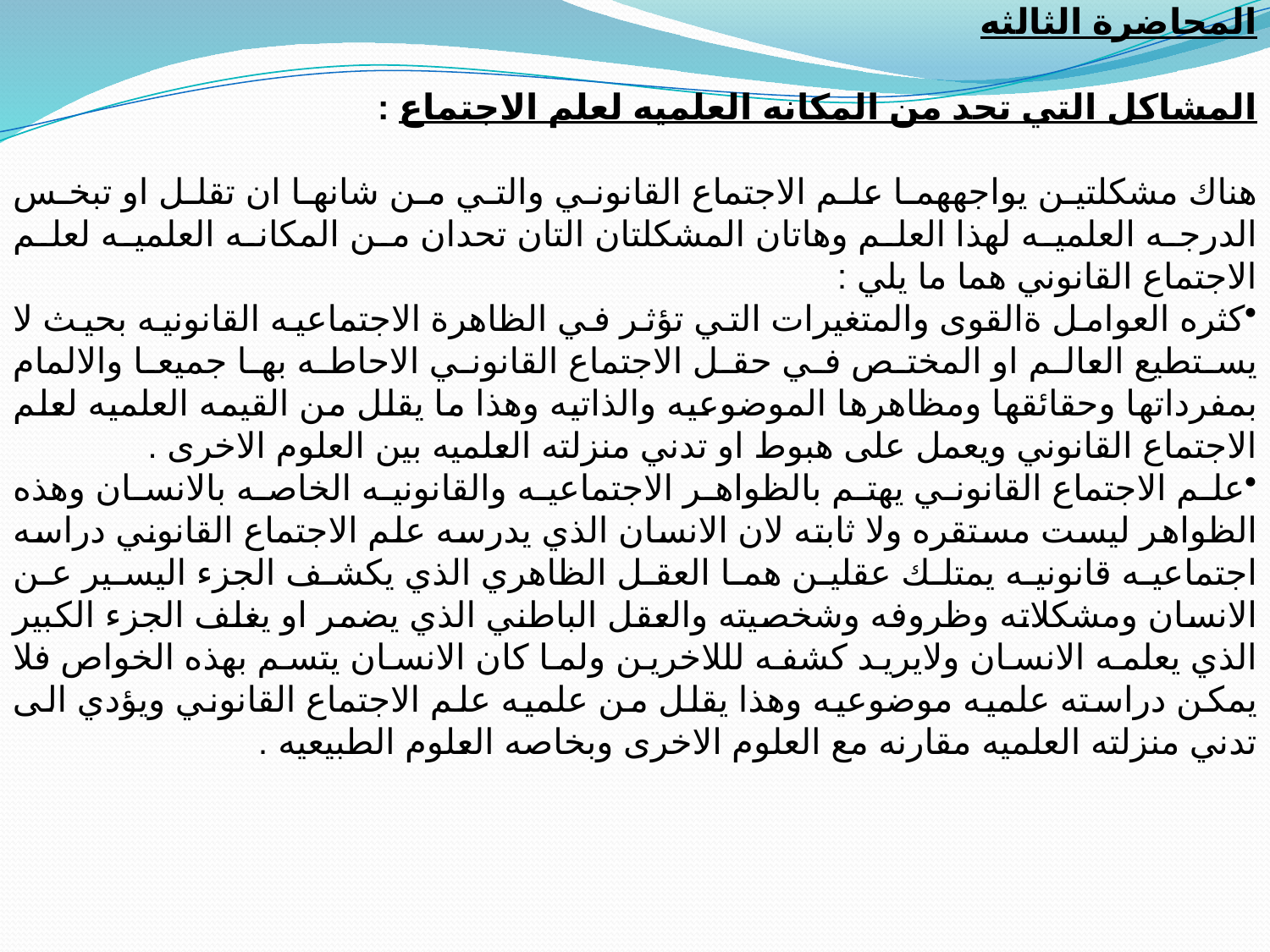

المحاضرة الثالثه

المشاكل التي تحد من المكانه العلميه لعلم الاجتماع :

هناك مشكلتين يواجههما علم الاجتماع القانوني والتي من شانها ان تقلل او تبخس الدرجه العلميه لهذا العلم وهاتان المشكلتان التان تحدان من المكانه العلميه لعلم الاجتماع القانوني هما ما يلي :
كثره العوامل ةالقوى والمتغيرات التي تؤثر في الظاهرة الاجتماعيه القانونيه بحيث لا يستطيع العالم او المختص في حقل الاجتماع القانوني الاحاطه بها جميعا والالمام بمفرداتها وحقائقها ومظاهرها الموضوعيه والذاتيه وهذا ما يقلل من القيمه العلميه لعلم الاجتماع القانوني ويعمل على هبوط او تدني منزلته العلميه بين العلوم الاخرى .
علم الاجتماع القانوني يهتم بالظواهر الاجتماعيه والقانونيه الخاصه بالانسان وهذه الظواهر ليست مستقره ولا ثابته لان الانسان الذي يدرسه علم الاجتماع القانوني دراسه اجتماعيه قانونيه يمتلك عقلين هما العقل الظاهري الذي يكشف الجزء اليسير عن الانسان ومشكلاته وظروفه وشخصيته والعقل الباطني الذي يضمر او يغلف الجزء الكبير الذي يعلمه الانسان ولايريد كشفه لللاخرين ولما كان الانسان يتسم بهذه الخواص فلا يمكن دراسته علميه موضوعيه وهذا يقلل من علميه علم الاجتماع القانوني ويؤدي الى تدني منزلته العلميه مقارنه مع العلوم الاخرى وبخاصه العلوم الطبيعيه .